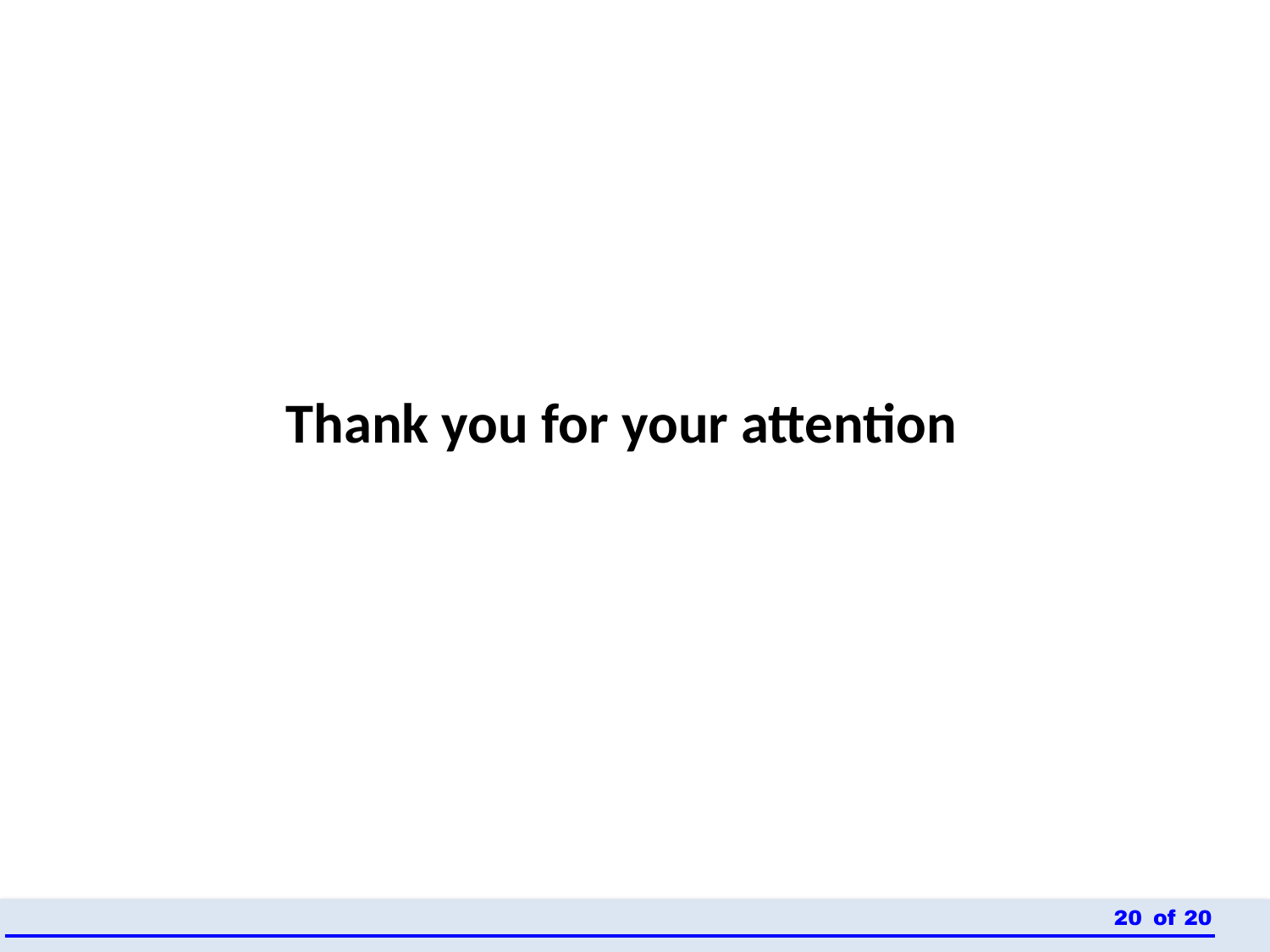

#

         Thank you for your attention

20
of 20